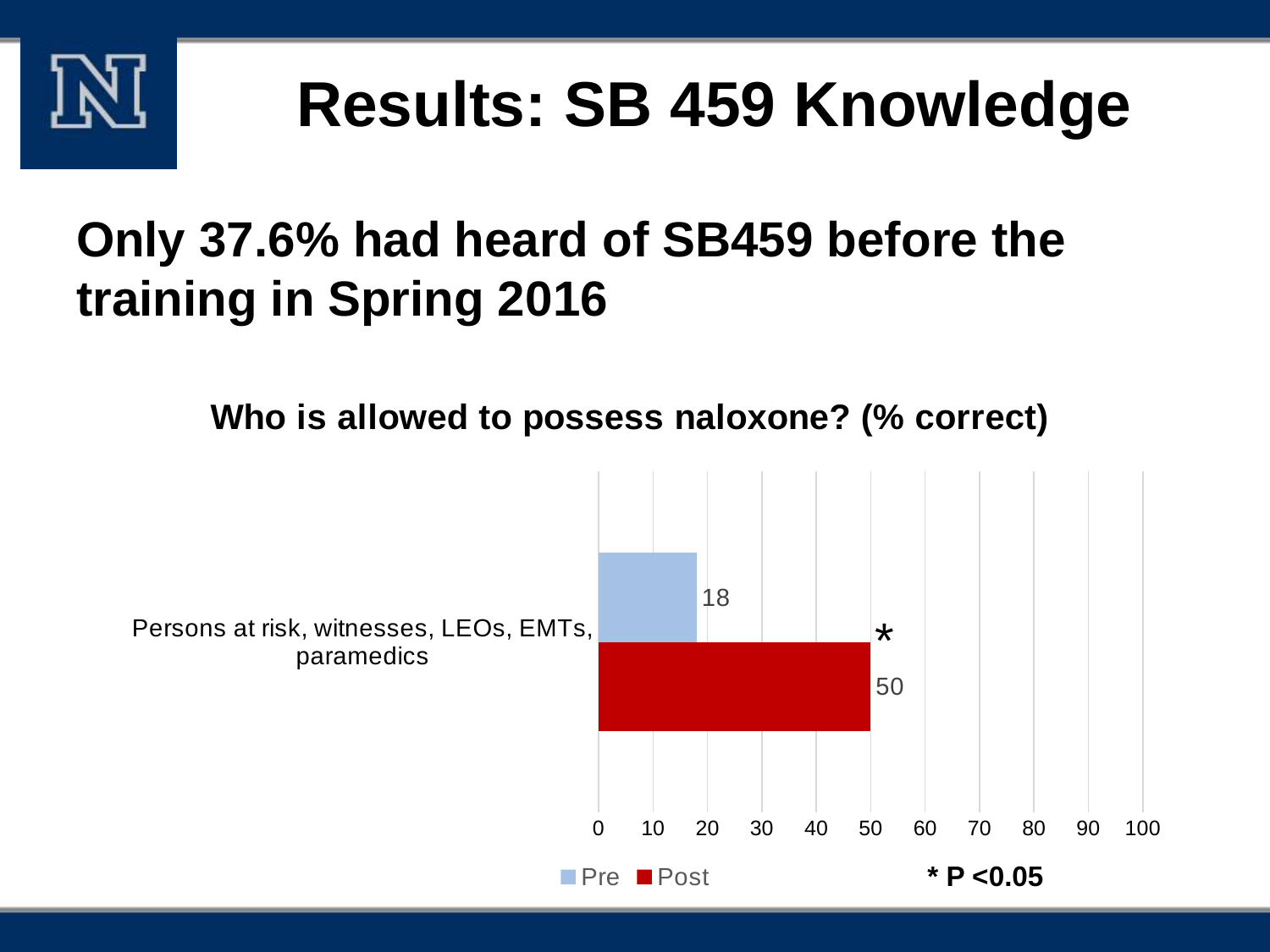

# Results: SB 459 Knowledge
Only 37.6% had heard of SB459 before the training in Spring 2016

### Chart: Who is allowed to possess naloxone? (% correct)

| Category | Post | Pre |
|---|---|---|
| Persons at risk, witnesses, LEOs, EMTs, paramedics | 50.0 | 18.0 |
* P <0.05